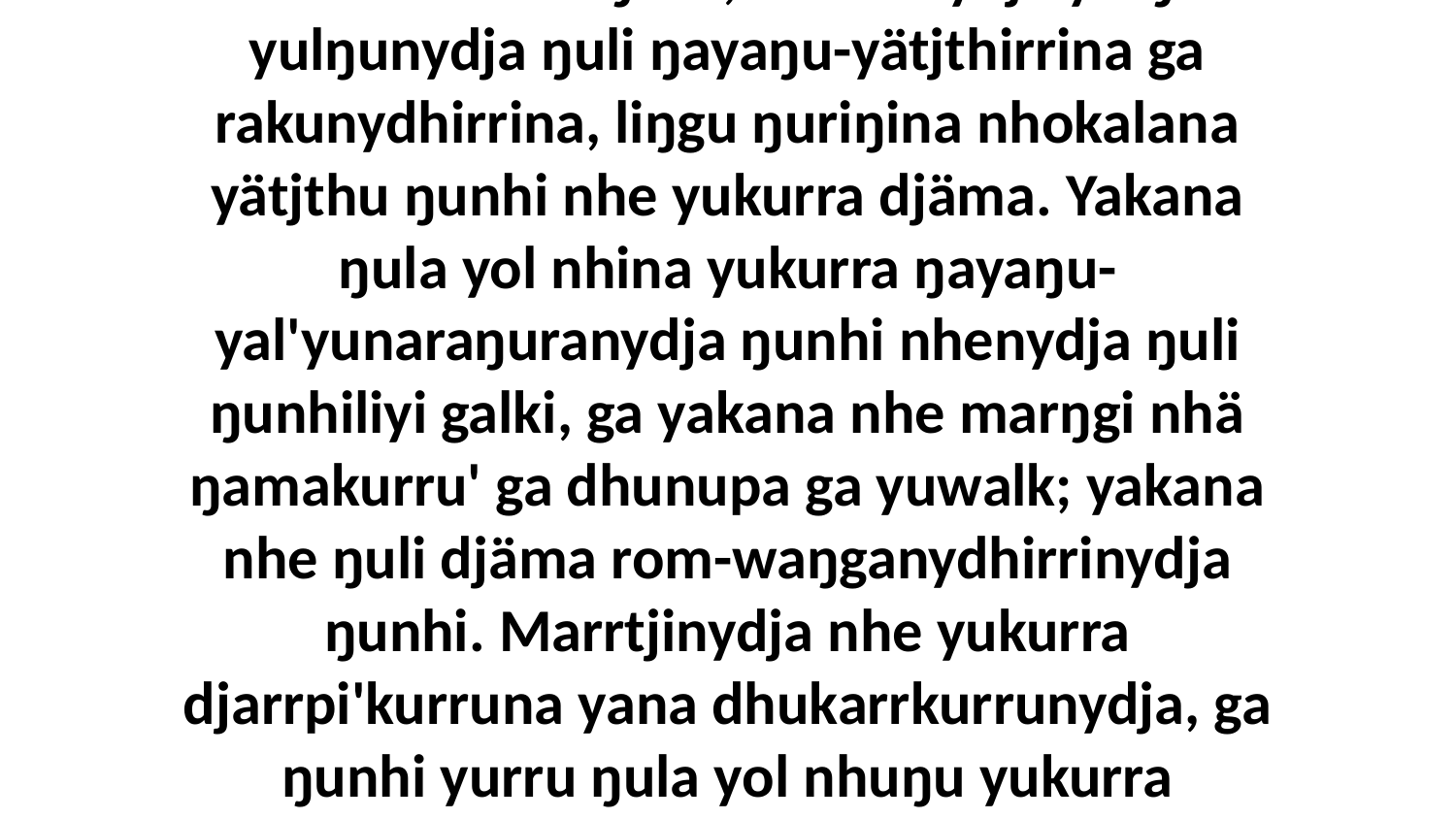

5-8 Ga ŋunhi nhe yurru marrtji ŋula wanhamala wäŋalili, walalanydja yolŋu'-yulŋunydja ŋuli ŋayaŋu-yätjthirrina ga rakunydhirrina, liŋgu ŋuriŋina nhokalana yätjthu ŋunhi nhe yukurra djäma. Yakana ŋula yol nhina yukurra ŋayaŋu-yal'yunaraŋuranydja ŋunhi nhenydja ŋuli ŋunhiliyi galki, ga yakana nhe marŋgi nhä ŋamakurru' ga dhunupa ga yuwalk; yakana nhe ŋuli djäma rom-waŋganydhirrinydja ŋunhi. Marrtjinydja nhe yukurra djarrpi'kurruna yana dhukarrkurrunydja, ga ŋunhi yurru ŋula yol nhuŋu yukurra malthundja, yakana ŋayi yurru nhina ŋayaŋu-walŋathirrinydja.